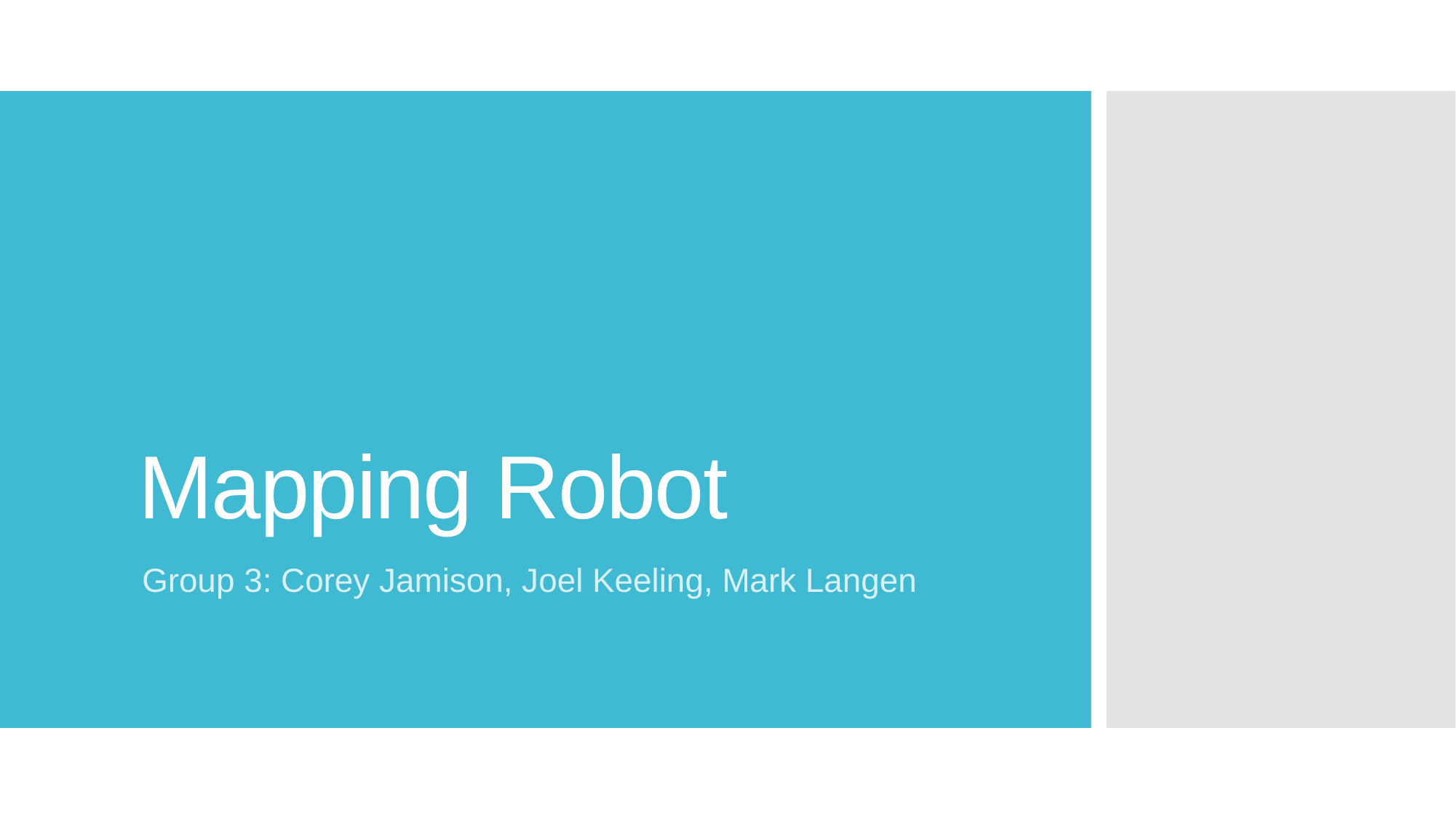

# Mapping Robot
Group 3: Corey Jamison, Joel Keeling, Mark Langen